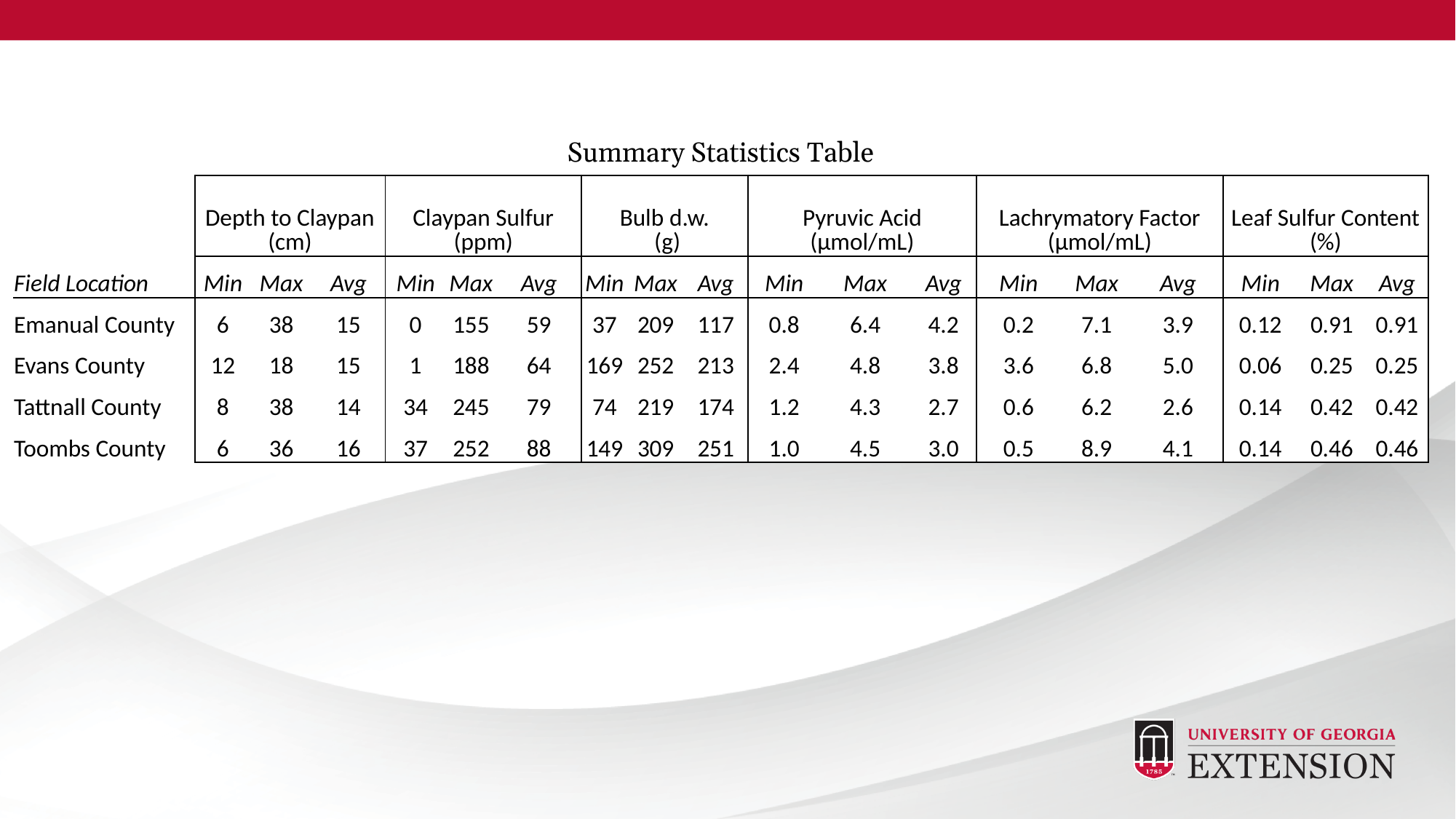

Summary Statistics Table
|  | Depth to Claypan (cm) |  |  | Claypan Sulfur (ppm) |  |  | Bulb d.w. (g) |  |  | Pyruvic Acid (µmol/mL) |  |  | Lachrymatory Factor (µmol/mL) |  |  | Leaf Sulfur Content (%) |  |  |
| --- | --- | --- | --- | --- | --- | --- | --- | --- | --- | --- | --- | --- | --- | --- | --- | --- | --- | --- |
| Field Location | Min | Max | Avg | Min | Max | Avg | Min | Max | Avg | Min | Max | Avg | Min | Max | Avg | Min | Max | Avg |
| Emanual County | 6 | 38 | 15 | 0 | 155 | 59 | 37 | 209 | 117 | 0.8 | 6.4 | 4.2 | 0.2 | 7.1 | 3.9 | 0.12 | 0.91 | 0.91 |
| Evans County | 12 | 18 | 15 | 1 | 188 | 64 | 169 | 252 | 213 | 2.4 | 4.8 | 3.8 | 3.6 | 6.8 | 5.0 | 0.06 | 0.25 | 0.25 |
| Tattnall County | 8 | 38 | 14 | 34 | 245 | 79 | 74 | 219 | 174 | 1.2 | 4.3 | 2.7 | 0.6 | 6.2 | 2.6 | 0.14 | 0.42 | 0.42 |
| Toombs County | 6 | 36 | 16 | 37 | 252 | 88 | 149 | 309 | 251 | 1.0 | 4.5 | 3.0 | 0.5 | 8.9 | 4.1 | 0.14 | 0.46 | 0.46 |